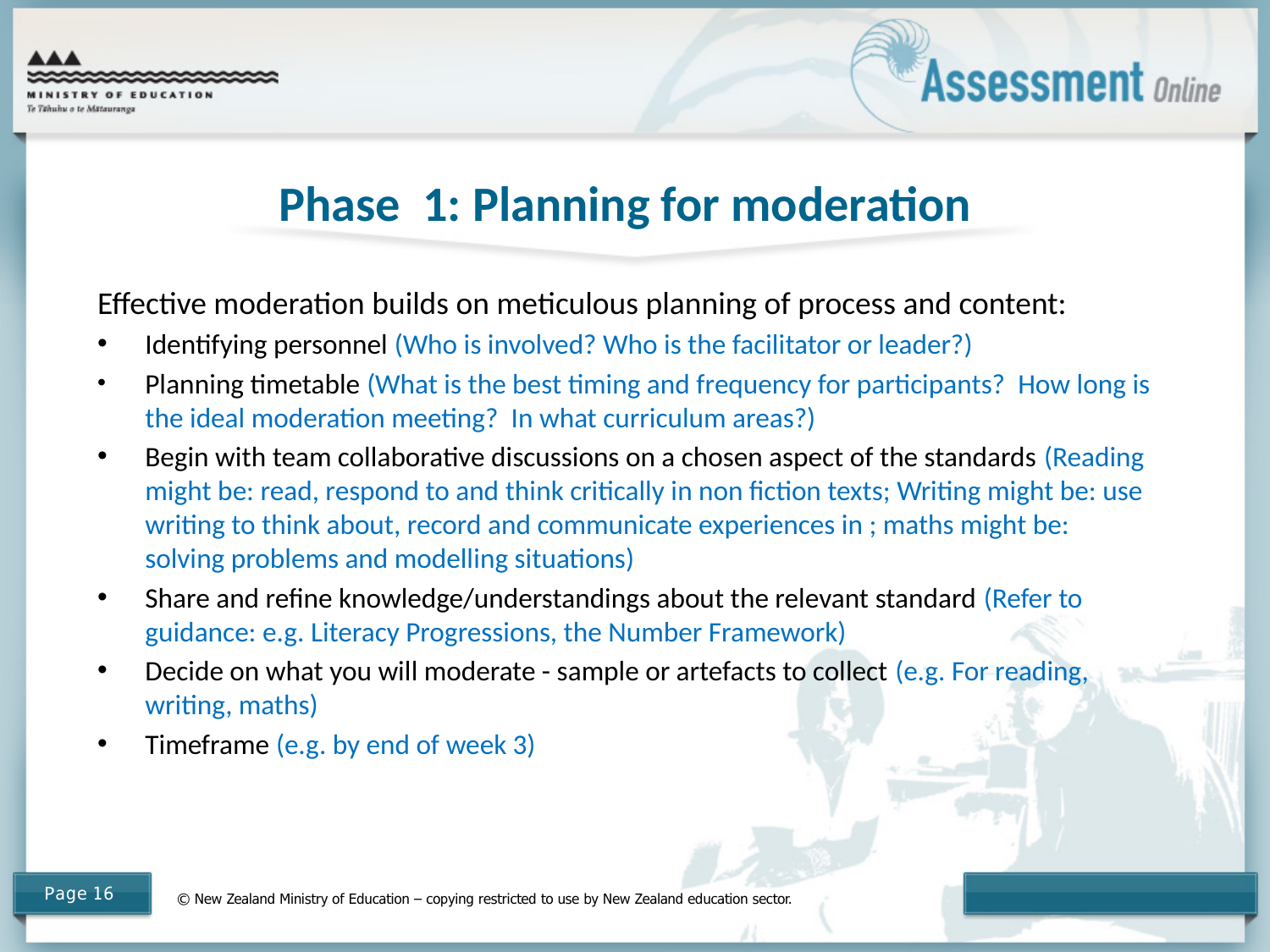

# Phase  1: Planning for moderation
Effective moderation builds on meticulous planning of process and content:
Identifying personnel (Who is involved? Who is the facilitator or leader?)
Planning timetable (What is the best timing and frequency for participants?  How long is the ideal moderation meeting?  In what curriculum areas?)
Begin with team collaborative discussions on a chosen aspect of the standards (Reading might be: read, respond to and think critically in non fiction texts; Writing might be: use writing to think about, record and communicate experiences in ; maths might be: solving problems and modelling situations)
Share and refine knowledge/understandings about the relevant standard (Refer to guidance: e.g. Literacy Progressions, the Number Framework)
Decide on what you will moderate - sample or artefacts to collect (e.g. For reading, writing, maths)
Timeframe (e.g. by end of week 3)